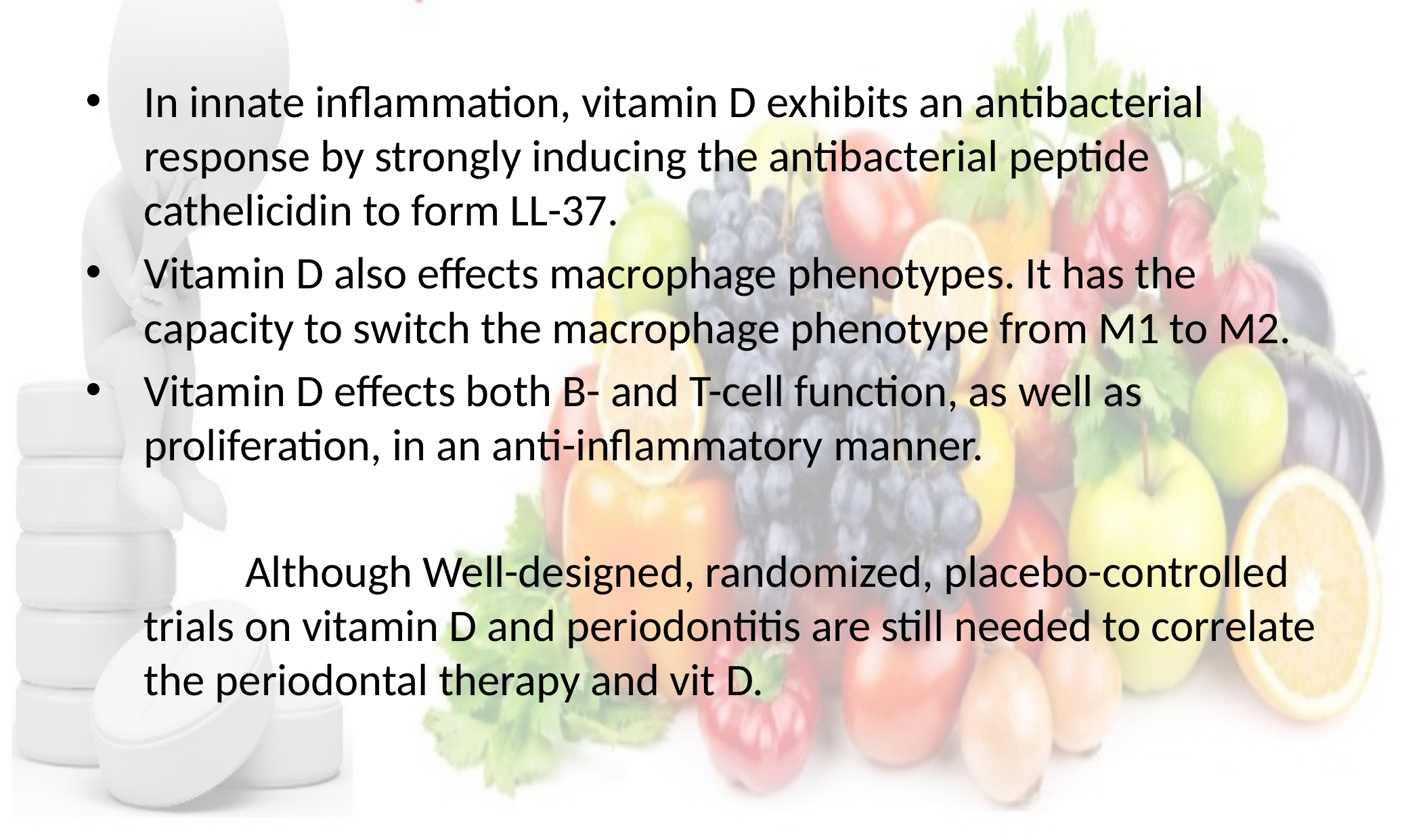

In innate inflammation, vitamin D exhibits an antibacterial response by strongly inducing the antibacterial peptide cathelicidin to form LL-37.
Vitamin D also effects macrophage phenotypes. It has the capacity to switch the macrophage phenotype from M1 to M2.
Vitamin D effects both B- and T-cell function, as well as proliferation, in an anti-inflammatory manner.

		Although Well-designed, randomized, placebo-controlled trials on vitamin D and periodontitis are still needed to correlate the periodontal therapy and vit D.